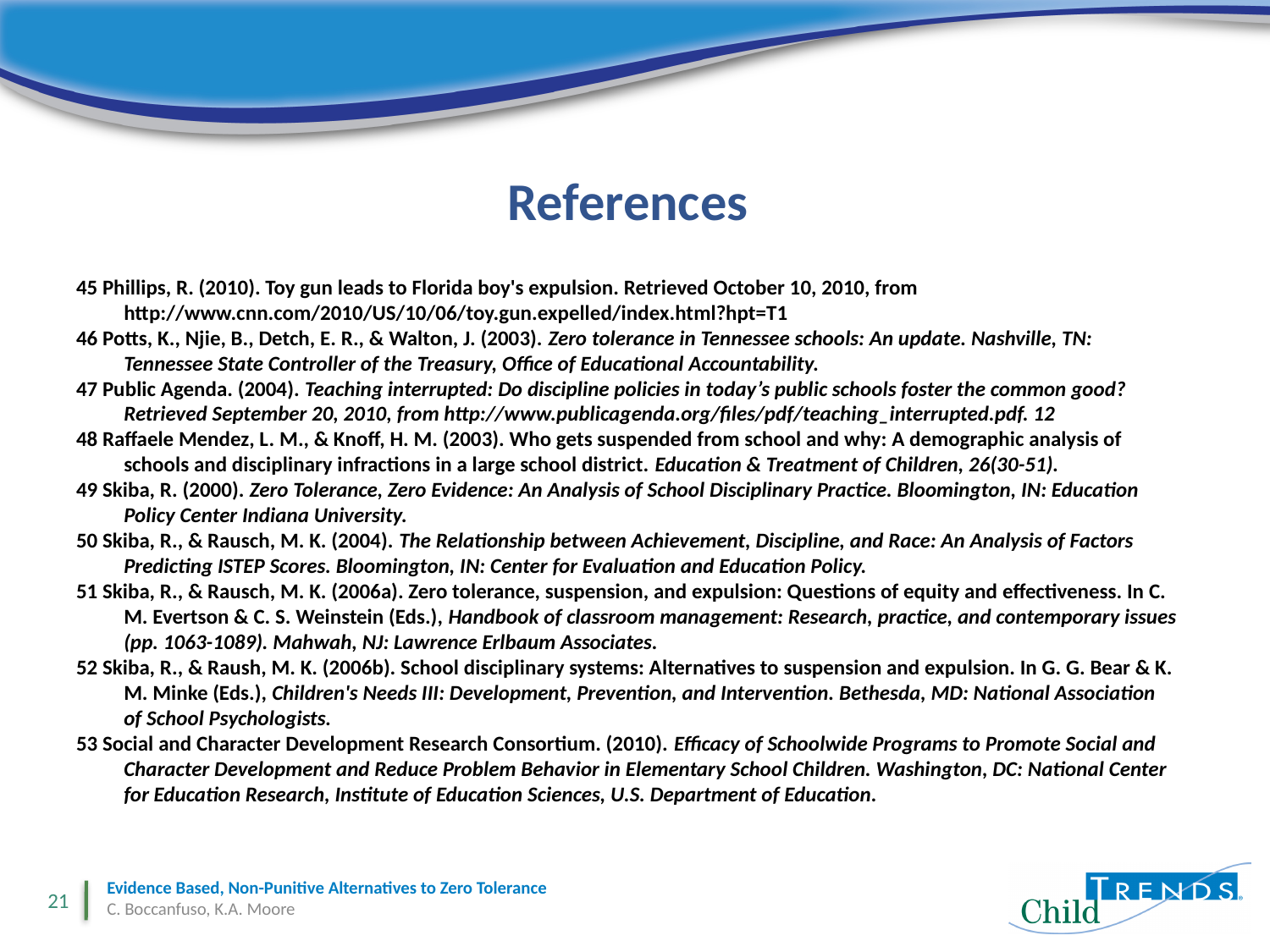

# References
45 Phillips, R. (2010). Toy gun leads to Florida boy's expulsion. Retrieved October 10, 2010, from http://www.cnn.com/2010/US/10/06/toy.gun.expelled/index.html?hpt=T1
46 Potts, K., Njie, B., Detch, E. R., & Walton, J. (2003). Zero tolerance in Tennessee schools: An update. Nashville, TN: Tennessee State Controller of the Treasury, Office of Educational Accountability.
47 Public Agenda. (2004). Teaching interrupted: Do discipline policies in today’s public schools foster the common good? Retrieved September 20, 2010, from http://www.publicagenda.org/files/pdf/teaching_interrupted.pdf. 12
48 Raffaele Mendez, L. M., & Knoff, H. M. (2003). Who gets suspended from school and why: A demographic analysis of schools and disciplinary infractions in a large school district. Education & Treatment of Children, 26(30-51).
49 Skiba, R. (2000). Zero Tolerance, Zero Evidence: An Analysis of School Disciplinary Practice. Bloomington, IN: Education Policy Center Indiana University.
50 Skiba, R., & Rausch, M. K. (2004). The Relationship between Achievement, Discipline, and Race: An Analysis of Factors Predicting ISTEP Scores. Bloomington, IN: Center for Evaluation and Education Policy.
51 Skiba, R., & Rausch, M. K. (2006a). Zero tolerance, suspension, and expulsion: Questions of equity and effectiveness. In C. M. Evertson & C. S. Weinstein (Eds.), Handbook of classroom management: Research, practice, and contemporary issues (pp. 1063-1089). Mahwah, NJ: Lawrence Erlbaum Associates.
52 Skiba, R., & Raush, M. K. (2006b). School disciplinary systems: Alternatives to suspension and expulsion. In G. G. Bear & K. M. Minke (Eds.), Children's Needs III: Development, Prevention, and Intervention. Bethesda, MD: National Association of School Psychologists.
53 Social and Character Development Research Consortium. (2010). Efficacy of Schoolwide Programs to Promote Social and Character Development and Reduce Problem Behavior in Elementary School Children. Washington, DC: National Center for Education Research, Institute of Education Sciences, U.S. Department of Education.